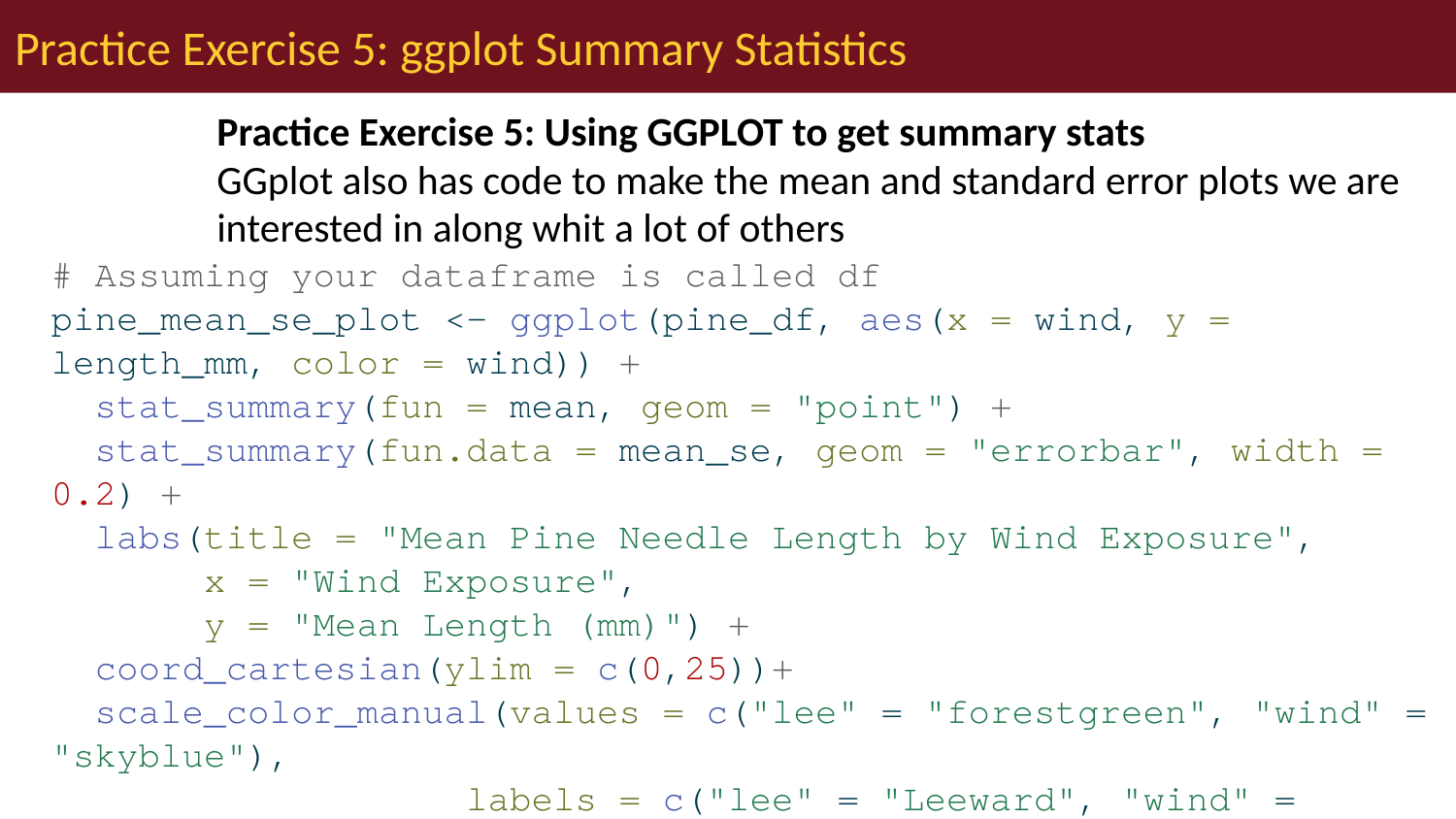

# Practice Exercise 5: ggplot Summary Statistics
Practice Exercise 5: Using GGPLOT to get summary stats
GGplot also has code to make the mean and standard error plots we are interested in along whit a lot of others
# Assuming your dataframe is called df pine_mean_se_plot <- ggplot(pine_df, aes(x = wind, y = length_mm, color = wind)) + stat_summary(fun = mean, geom = "point") + stat_summary(fun.data = mean_se, geom = "errorbar", width = 0.2) + labs(title = "Mean Pine Needle Length by Wind Exposure", x = "Wind Exposure", y = "Mean Length (mm)") + coord_cartesian(ylim = c(0,25))+ scale_color_manual(values = c("lee" = "forestgreen", "wind" = "skyblue"), labels = c("lee" = "Leeward", "wind" = "Windward"))+ theme_classic() pine_mean_se_plot